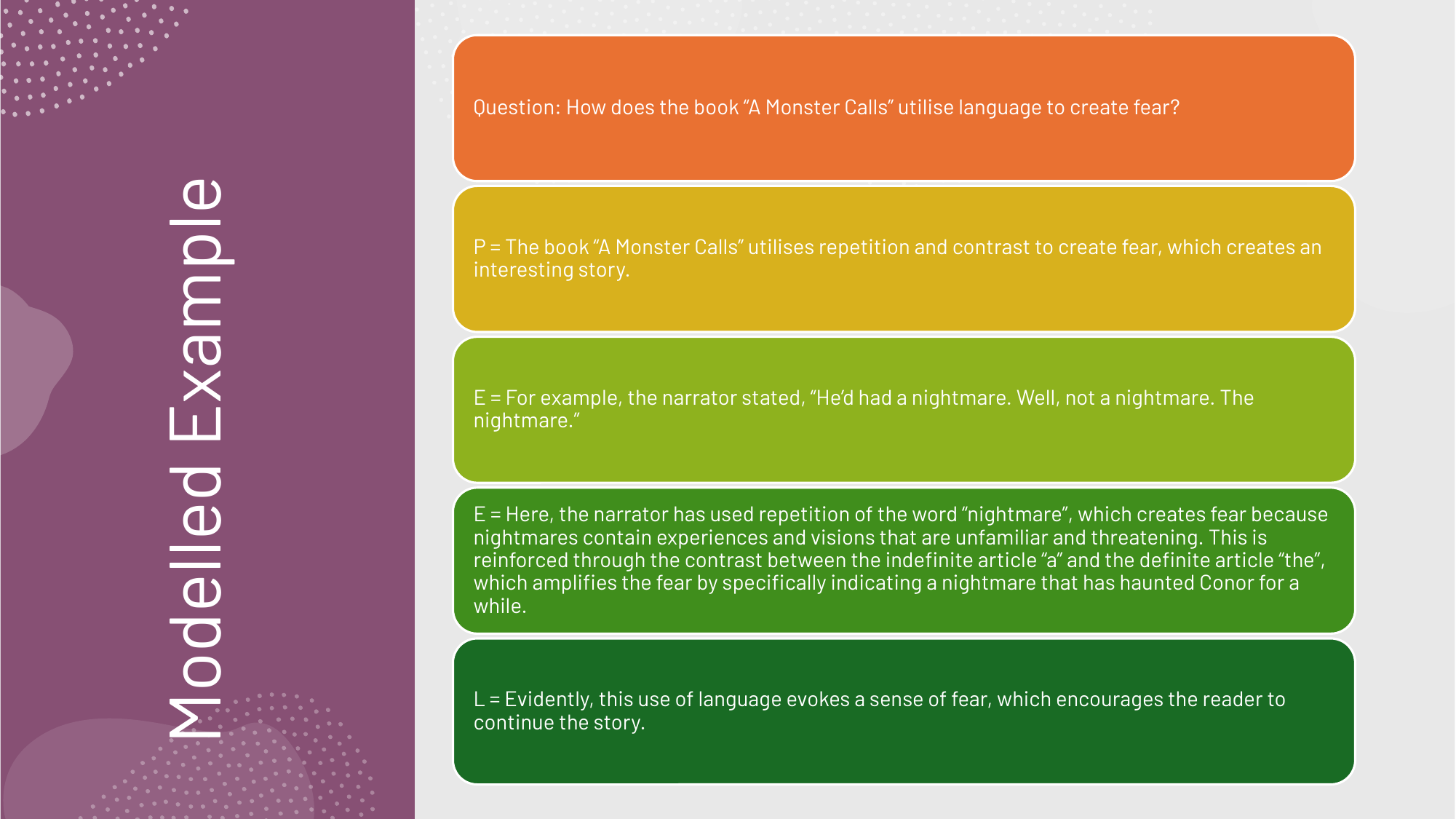

Question: How does the book “A Monster Calls” utilise language to create fear?
P = The book “A Monster Calls” utilises repetition and contrast to create fear, which creates an interesting story.
E = For example, the narrator stated, “He’d had a nightmare. Well, not a nightmare. The nightmare.”
E = Here, the narrator has used repetition of the word “nightmare”, which creates fear because nightmares contain experiences and visions that are unfamiliar and threatening. This is reinforced through the contrast between the indefinite article “a” and the definite article “the”, which amplifies the fear by specifically indicating a nightmare that has haunted Conor for a while.
L = Evidently, this use of language evokes a sense of fear, which encourages the reader to continue the story.
# Modelled Example